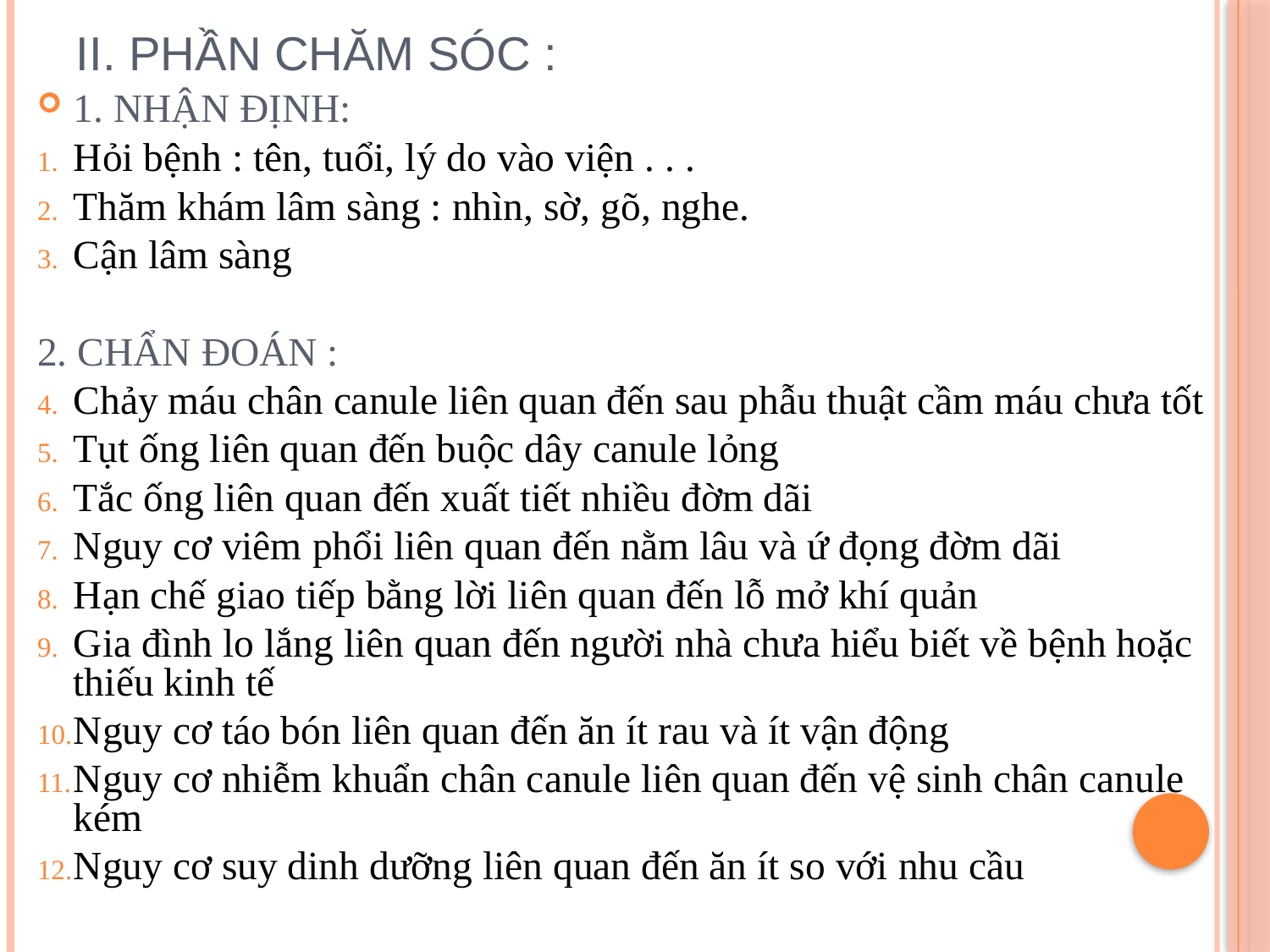

# II. PHẦN CHĂM SÓC :
1. NHẬN ĐỊNH:
Hỏi bệnh : tên, tuổi, lý do vào viện . . .
Thăm khám lâm sàng : nhìn, sờ, gõ, nghe.
Cận lâm sàng

2. CHẨN ĐOÁN :
Chảy máu chân canule liên quan đến sau phẫu thuật cầm máu chưa tốt
Tụt ống liên quan đến buộc dây canule lỏng
Tắc ống liên quan đến xuất tiết nhiều đờm dãi
Nguy cơ viêm phổi liên quan đến nằm lâu và ứ đọng đờm dãi
Hạn chế giao tiếp bằng lời liên quan đến lỗ mở khí quản
Gia đình lo lắng liên quan đến người nhà chưa hiểu biết về bệnh hoặc thiếu kinh tế
Nguy cơ táo bón liên quan đến ăn ít rau và ít vận động
Nguy cơ nhiễm khuẩn chân canule liên quan đến vệ sinh chân canule kém
Nguy cơ suy dinh dưỡng liên quan đến ăn ít so với nhu cầu